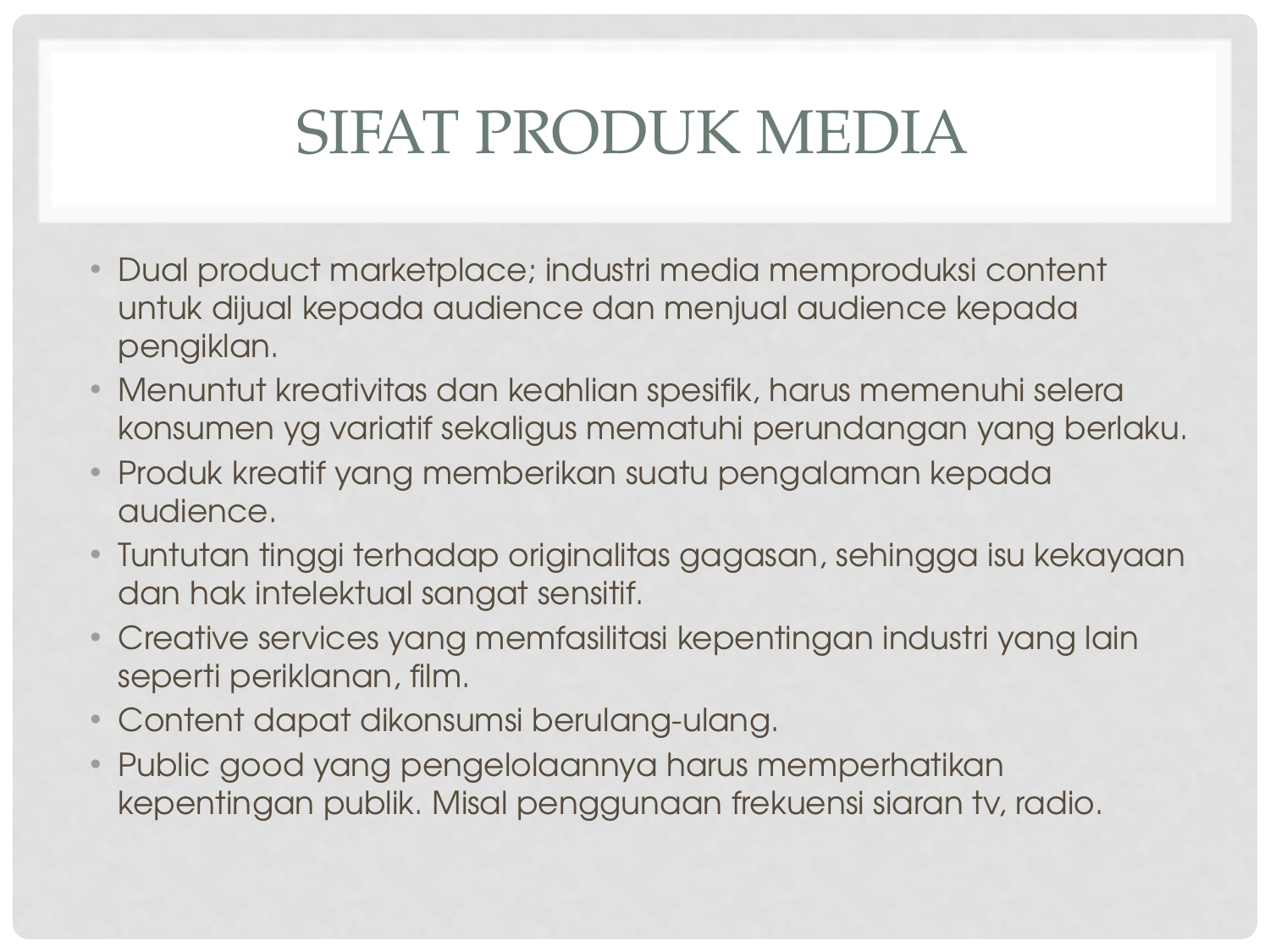

# Sifat Produk Media
Dual product marketplace; industri media memproduksi content untuk dijual kepada audience dan menjual audience kepada pengiklan.
Menuntut kreativitas dan keahlian spesifik, harus memenuhi selera konsumen yg variatif sekaligus mematuhi perundangan yang berlaku.
Produk kreatif yang memberikan suatu pengalaman kepada audience.
Tuntutan tinggi terhadap originalitas gagasan, sehingga isu kekayaan dan hak intelektual sangat sensitif.
Creative services yang memfasilitasi kepentingan industri yang lain seperti periklanan, film.
Content dapat dikonsumsi berulang-ulang.
Public good yang pengelolaannya harus memperhatikan kepentingan publik. Misal penggunaan frekuensi siaran tv, radio.